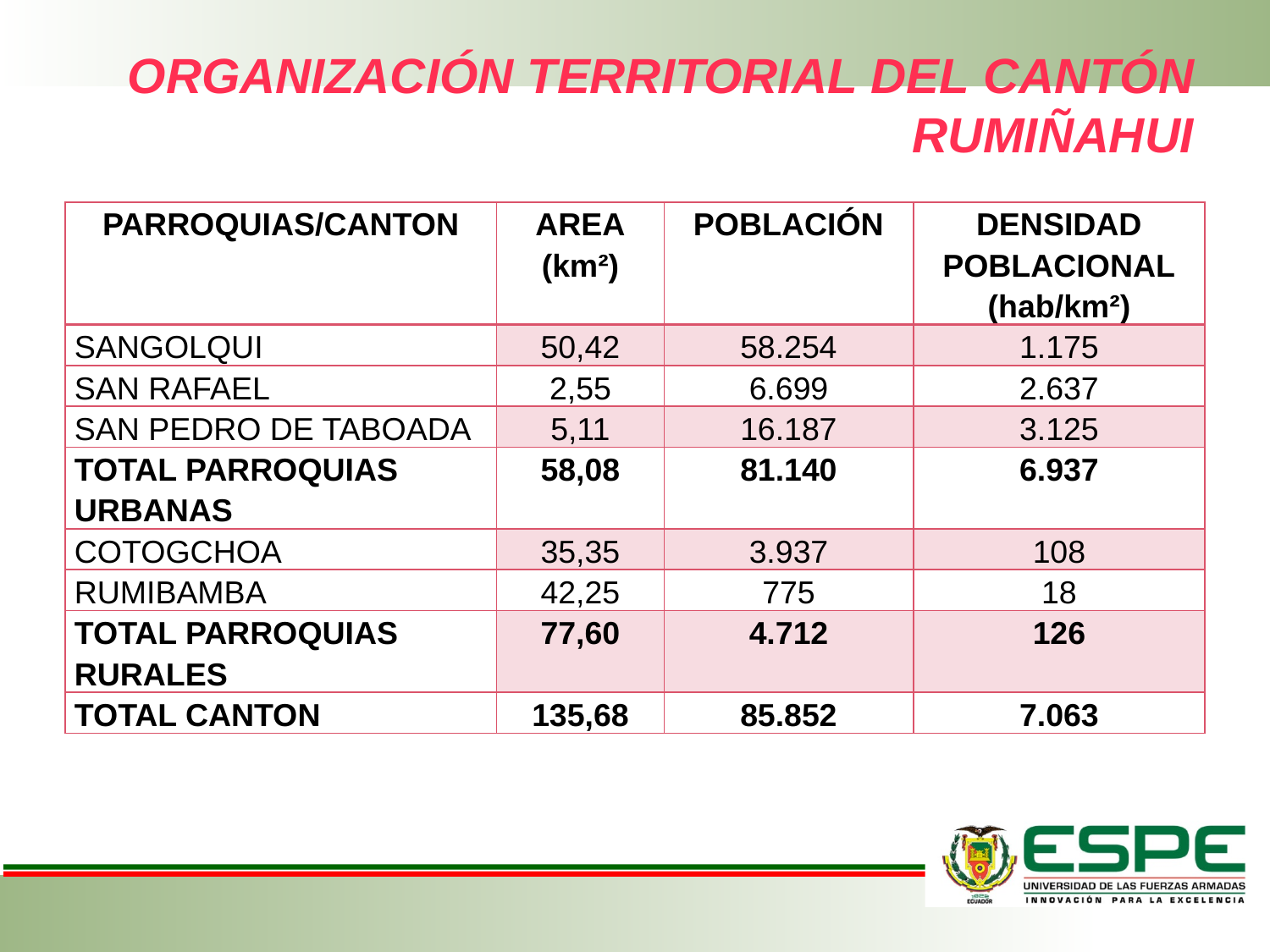

# ORGANIZACIÓN TERRITORIAL DEL CANTÓN RUMIÑAHUI
| PARROQUIAS/CANTON | AREA (km²) | POBLACIÓN | DENSIDAD POBLACIONAL (hab/km²) |
| --- | --- | --- | --- |
| SANGOLQUI | 50,42 | 58.254 | 1.175 |
| SAN RAFAEL | 2,55 | 6.699 | 2.637 |
| SAN PEDRO DE TABOADA | 5,11 | 16.187 | 3.125 |
| TOTAL PARROQUIAS URBANAS | 58,08 | 81.140 | 6.937 |
| COTOGCHOA | 35,35 | 3.937 | 108 |
| RUMIBAMBA | 42,25 | 775 | 18 |
| TOTAL PARROQUIAS RURALES | 77,60 | 4.712 | 126 |
| TOTAL CANTON | 135,68 | 85.852 | 7.063 |